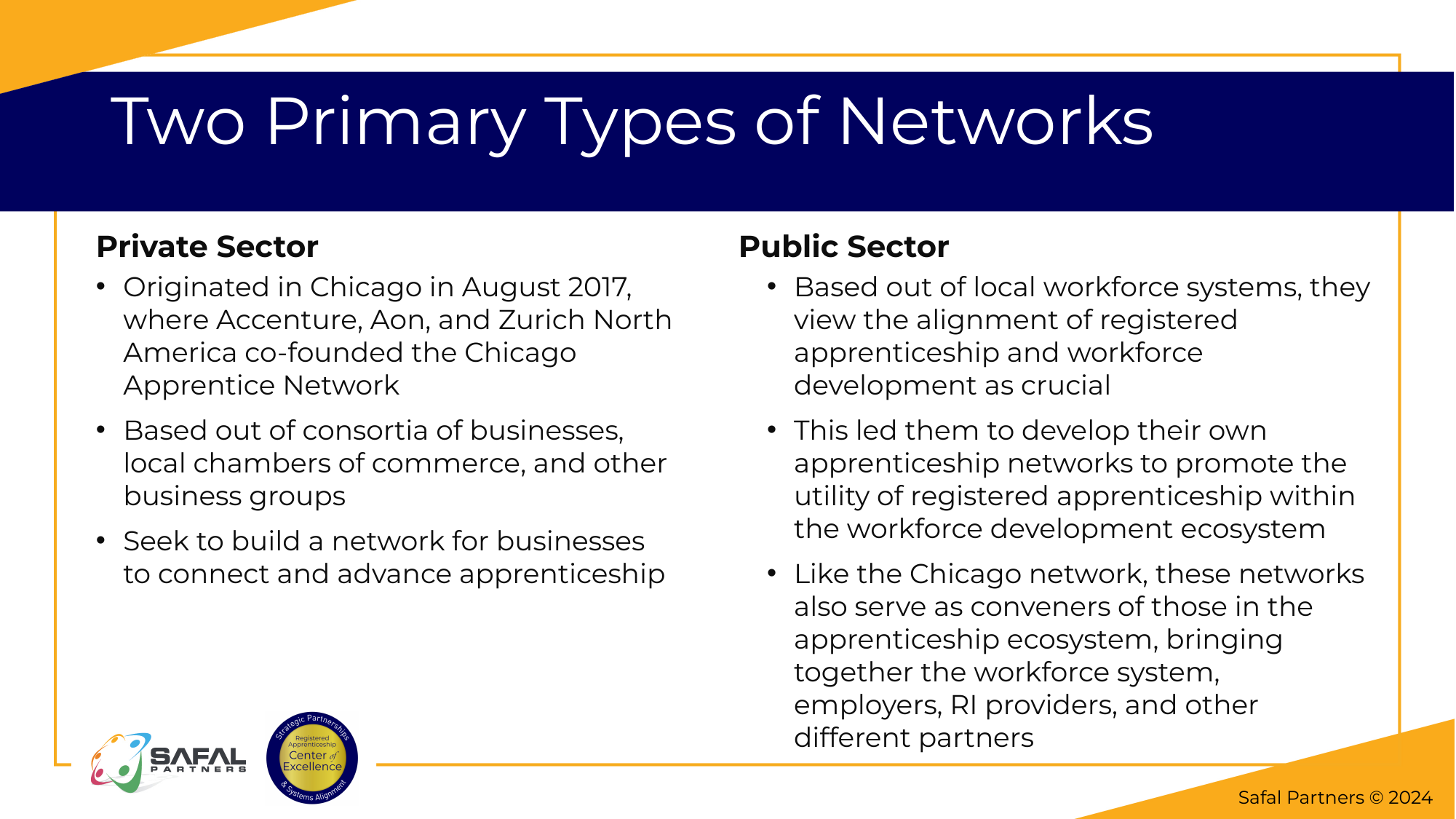

# Two Primary Types of Networks
Private Sector
Originated in Chicago in August 2017, where Accenture, Aon, and Zurich North America co-founded the Chicago Apprentice Network
Based out of consortia of businesses, local chambers of commerce, and other business groups
Seek to build a network for businesses to connect and advance apprenticeship

Public Sector
Based out of local workforce systems, they view the alignment of registered apprenticeship and workforce development as crucial
This led them to develop their own apprenticeship networks to promote the utility of registered apprenticeship within the workforce development ecosystem
Like the Chicago network, these networks also serve as conveners of those in the apprenticeship ecosystem, bringing together the workforce system, employers, RI providers, and other different partners
Safal Partners © 2024